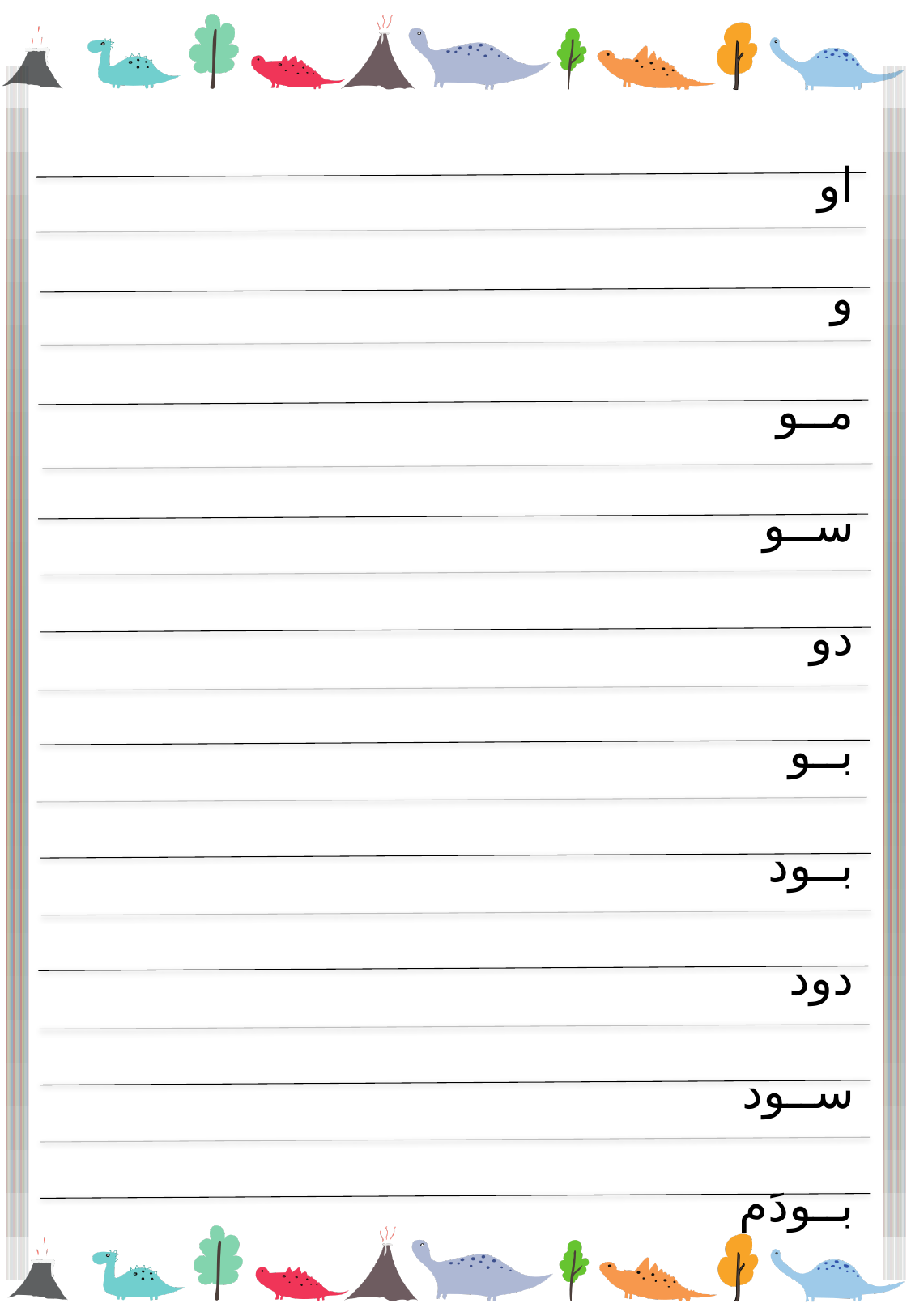

او
و
مــو
ســو
دو
بــو
بــود
دود
ســود
بــودَم